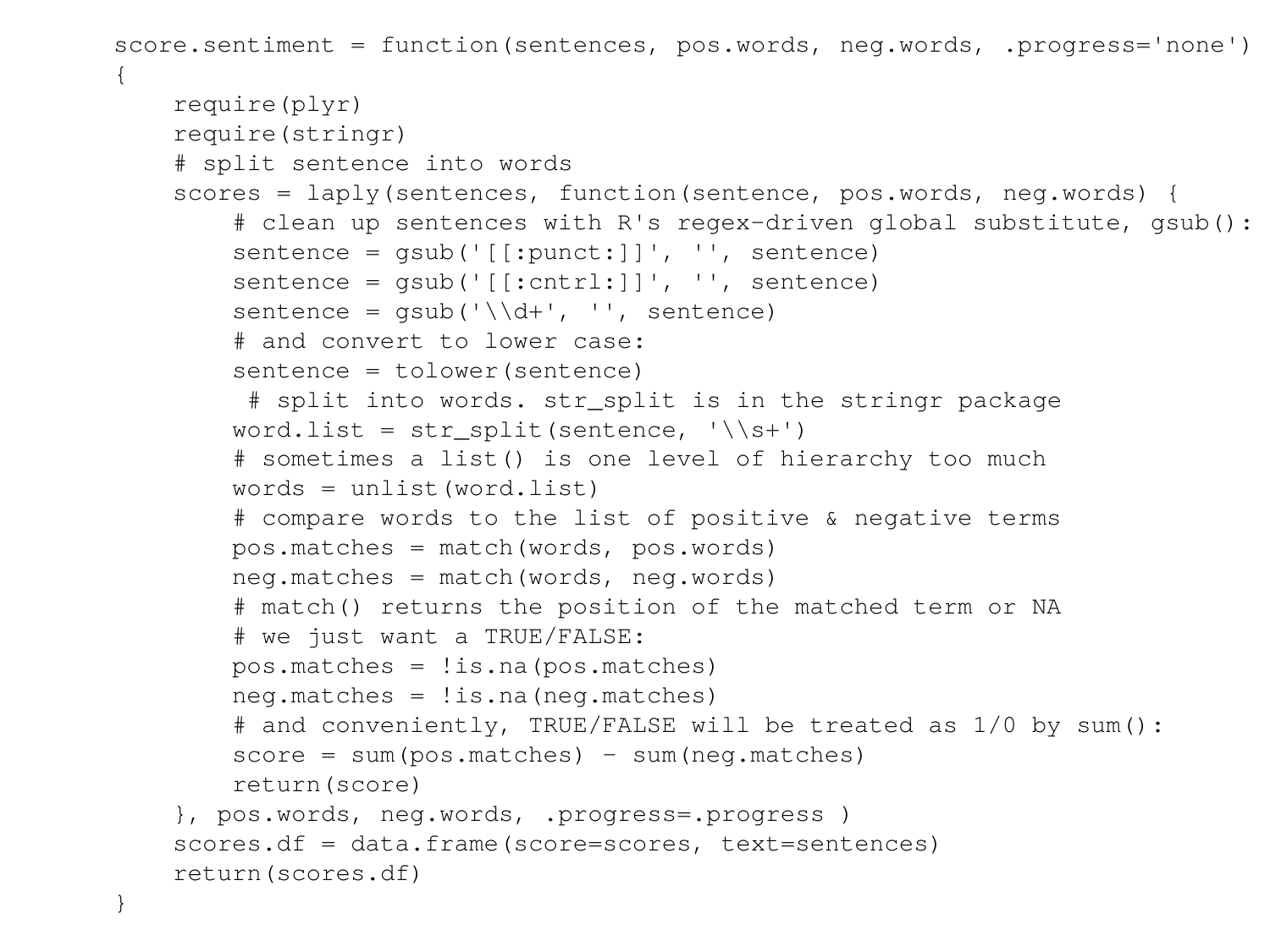

score.sentiment = function(sentences, pos.words, neg.words, .progress='none')
{
    require(plyr)
    require(stringr)
    # split sentence into words
    scores = laply(sentences, function(sentence, pos.words, neg.words) {
        # clean up sentences with R's regex-driven global substitute, gsub():
        sentence = gsub('[[:punct:]]', '', sentence)
        sentence = gsub('[[:cntrl:]]', '', sentence)
        sentence = gsub('\\d+', '', sentence)
        # and convert to lower case:
        sentence = tolower(sentence)
         # split into words. str_split is in the stringr package
        word.list = str_split(sentence, '\\s+')
        # sometimes a list() is one level of hierarchy too much
        words = unlist(word.list)
        # compare words to the list of positive & negative terms
        pos.matches = match(words, pos.words)
        neg.matches = match(words, neg.words)
        # match() returns the position of the matched term or NA
        # we just want a TRUE/FALSE:
        pos.matches = !is.na(pos.matches)
        neg.matches = !is.na(neg.matches)
        # and conveniently, TRUE/FALSE will be treated as 1/0 by sum():
        score = sum(pos.matches) - sum(neg.matches)
        return(score)
    }, pos.words, neg.words, .progress=.progress )
    scores.df = data.frame(score=scores, text=sentences)
    return(scores.df)
}
11